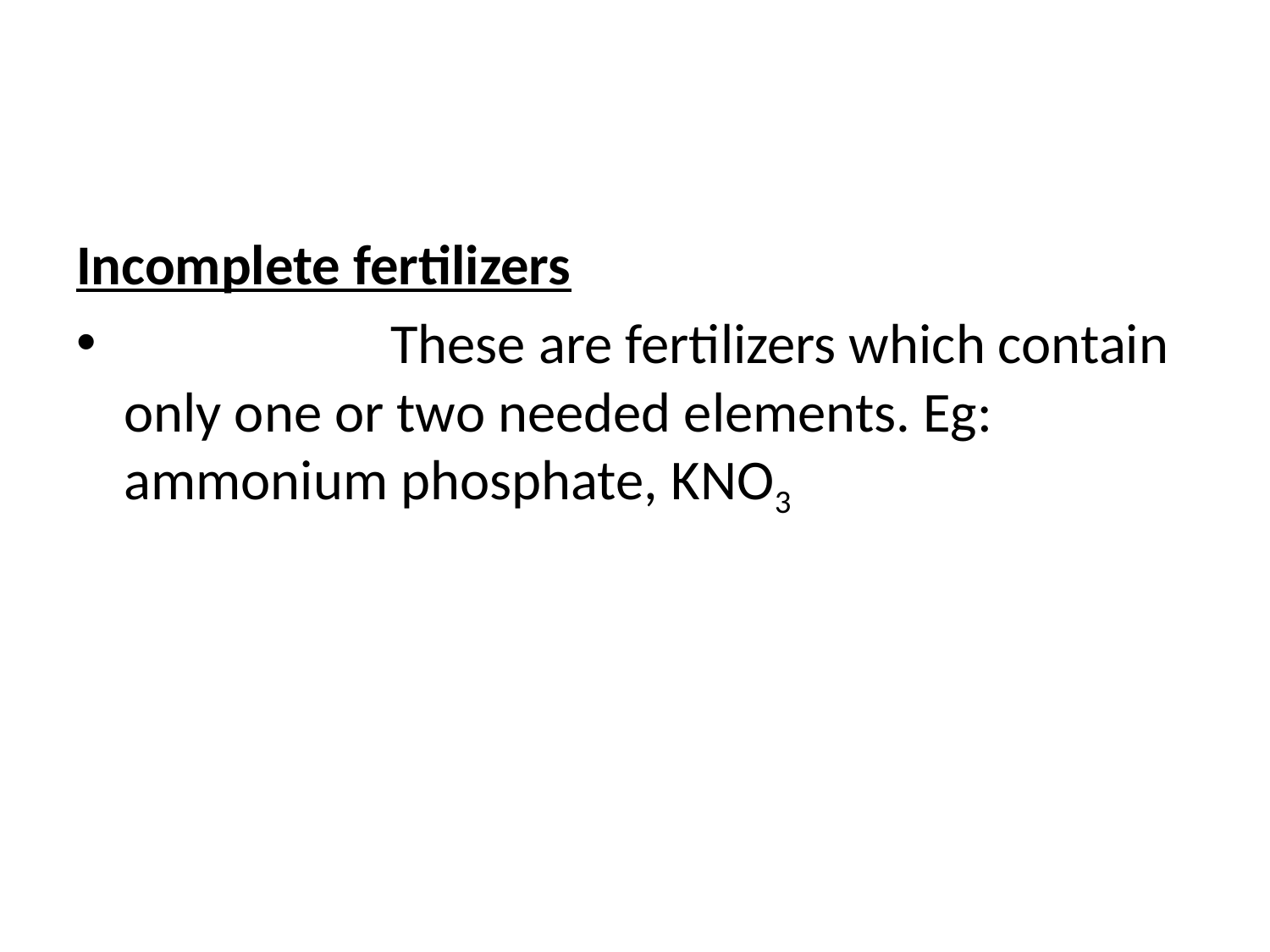

#
Incomplete fertilizers
                     These are fertilizers which contain only one or two needed elements. Eg: ammonium phosphate, KNO3